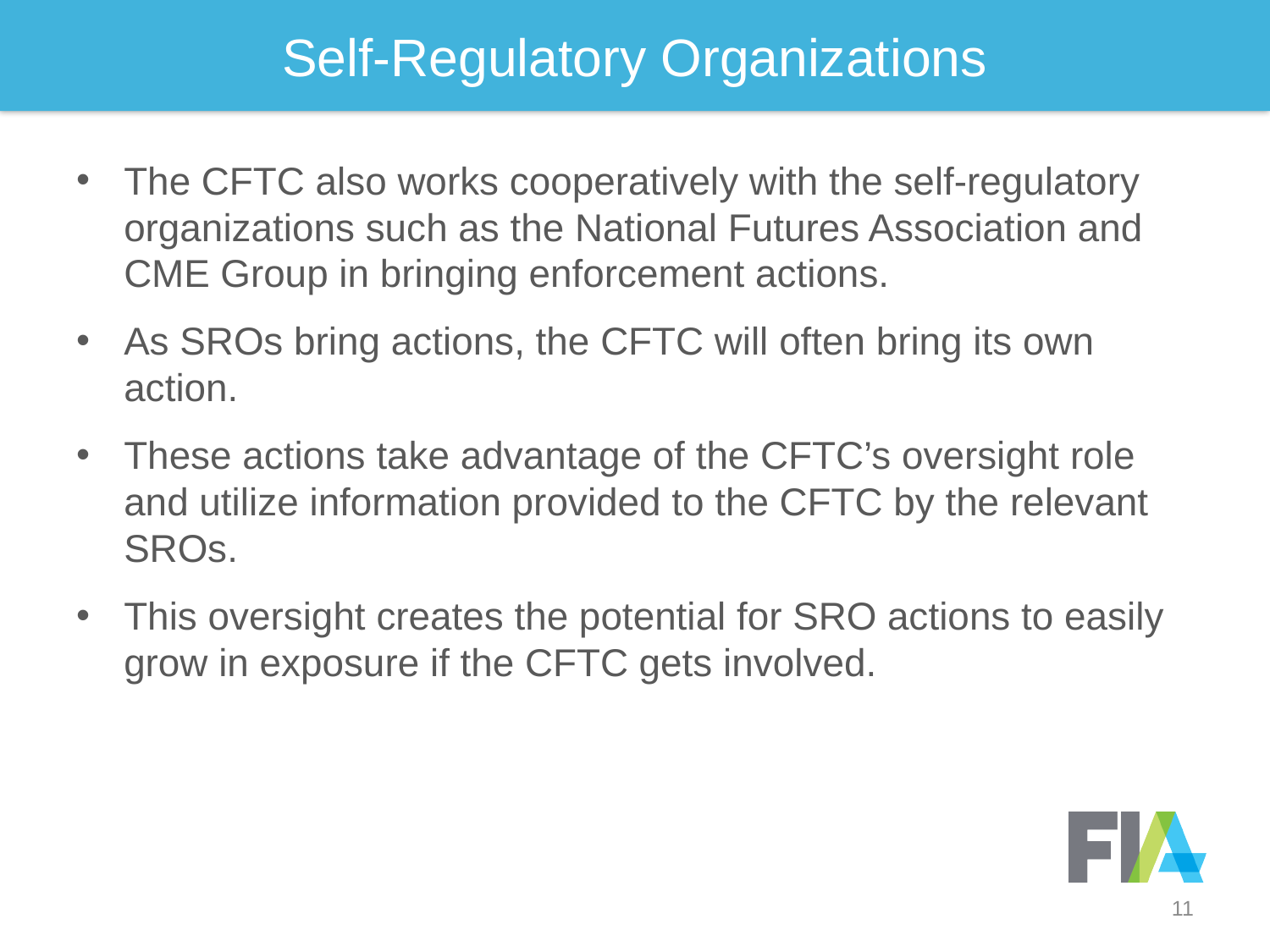

11
# Self-Regulatory Organizations
The CFTC also works cooperatively with the self-regulatory organizations such as the National Futures Association and CME Group in bringing enforcement actions.
As SROs bring actions, the CFTC will often bring its own action.
These actions take advantage of the CFTC’s oversight role and utilize information provided to the CFTC by the relevant SROs.
This oversight creates the potential for SRO actions to easily grow in exposure if the CFTC gets involved.